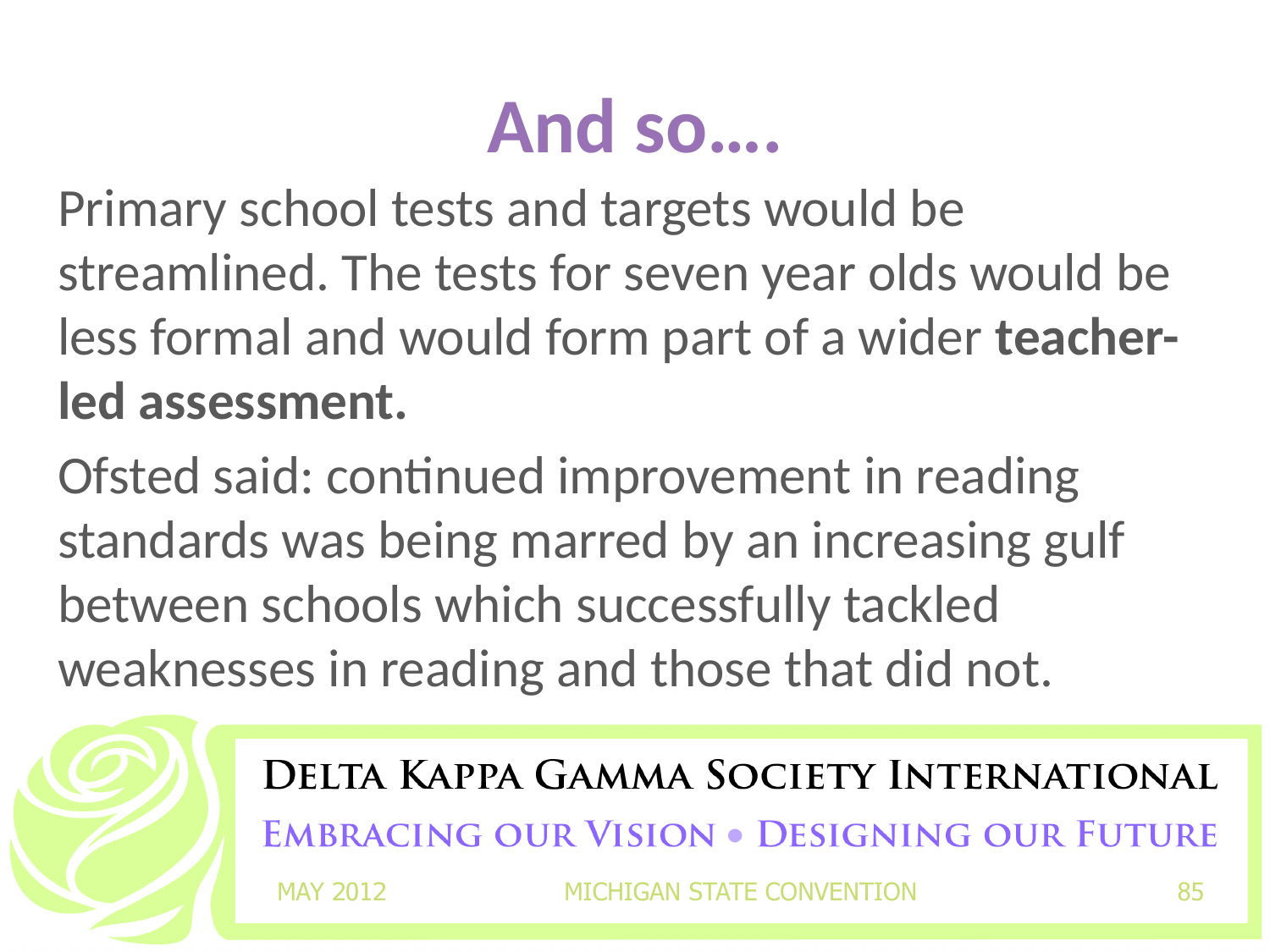

# And so….
Primary school tests and targets would be streamlined. The tests for seven year olds would be less formal and would form part of a wider teacher-led assessment.
Ofsted said: continued improvement in reading standards was being marred by an increasing gulf between schools which successfully tackled weaknesses in reading and those that did not.
MAY 2012

MICHIGAN STATE CONVENTION

85